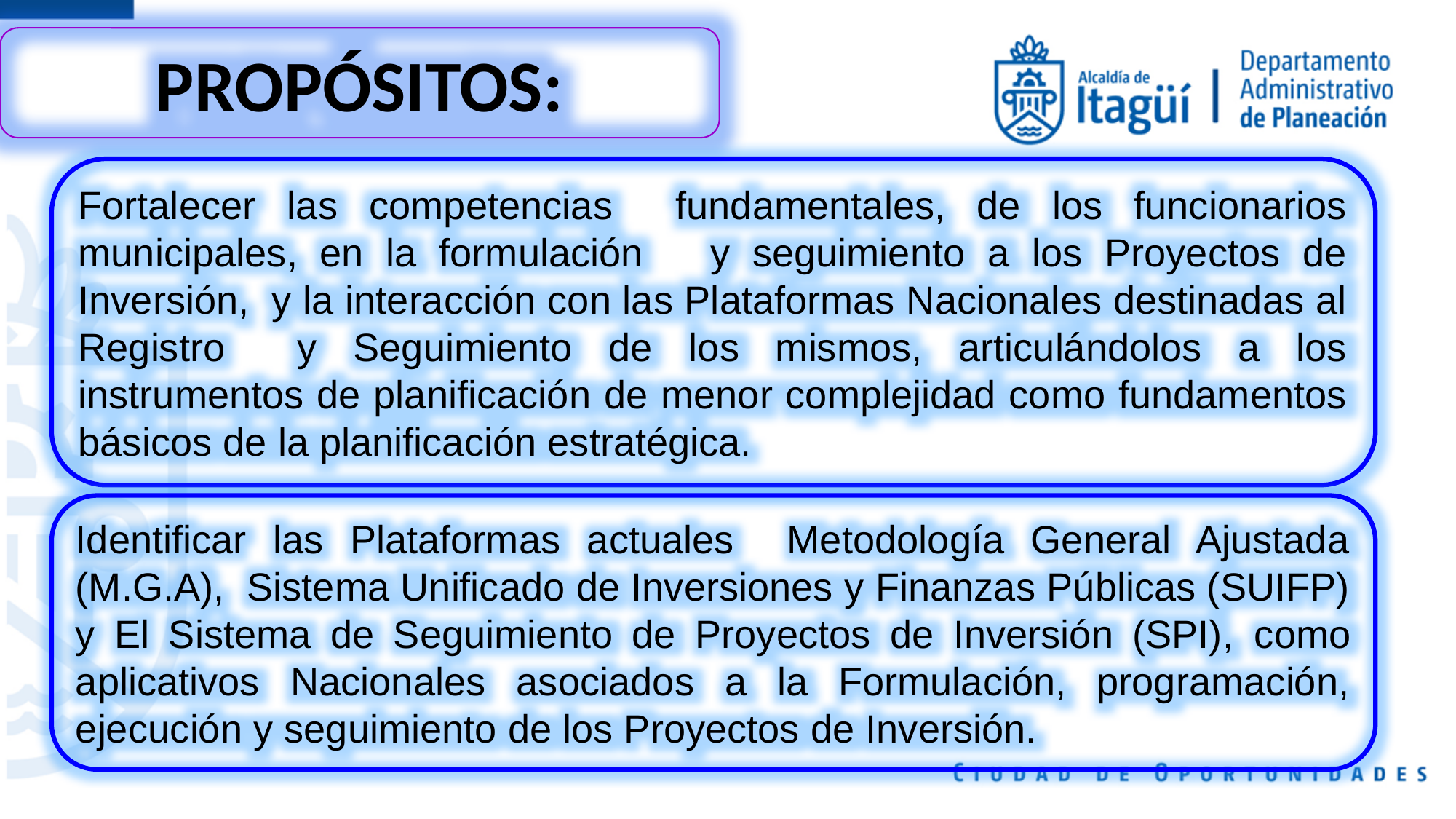

PROPÓSITOS:
Fortalecer las competencias  fundamentales, de los funcionarios municipales, en la formulación   y seguimiento a los Proyectos de Inversión,  y la interacción con las Plataformas Nacionales destinadas al Registro  y Seguimiento de los mismos, articulándolos a los instrumentos de planificación de menor complejidad como fundamentos básicos de la planificación estratégica.
Identificar las Plataformas actuales  Metodología General Ajustada (M.G.A),  Sistema Unificado de Inversiones y Finanzas Públicas (SUIFP) y El Sistema de Seguimiento de Proyectos de Inversión (SPI), como aplicativos Nacionales asociados a la Formulación, programación, ejecución y seguimiento de los Proyectos de Inversión.